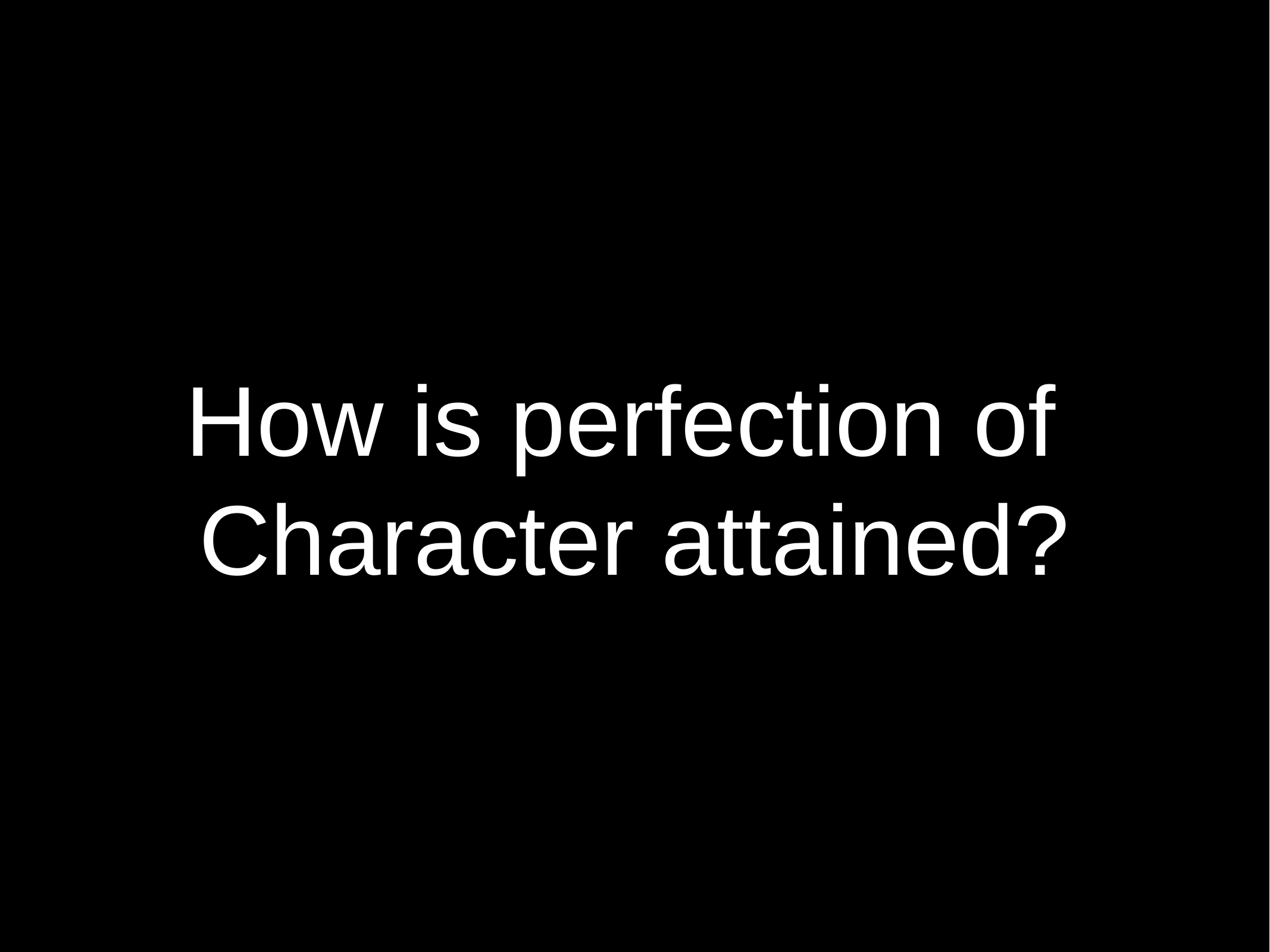

# How is perfection of  Character attained?